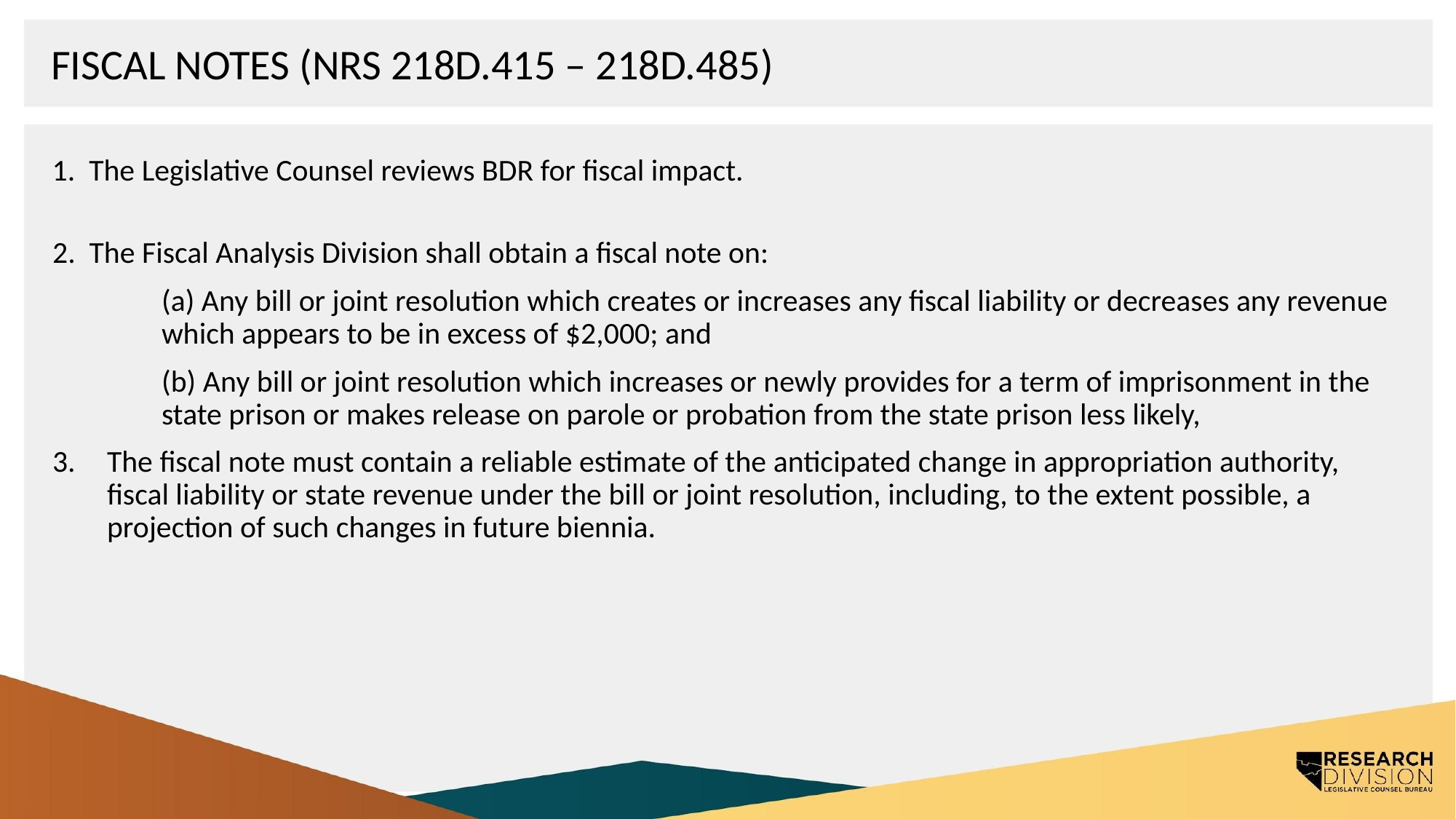

# FISCAL NOTES (NRS 218D.415 – 218D.485)
1.  The Legislative Counsel reviews BDR for fiscal impact.
2.  The Fiscal Analysis Division shall obtain a fiscal note on:
	(a) Any bill or joint resolution which creates or increases any fiscal liability or decreases any revenue 	which appears to be in excess of $2,000; and
	(b) Any bill or joint resolution which increases or newly provides for a term of imprisonment in the 	state prison or makes release on parole or probation from the state prison less likely,
The fiscal note must contain a reliable estimate of the anticipated change in appropriation authority, fiscal liability or state revenue under the bill or joint resolution, including, to the extent possible, a projection of such changes in future biennia.